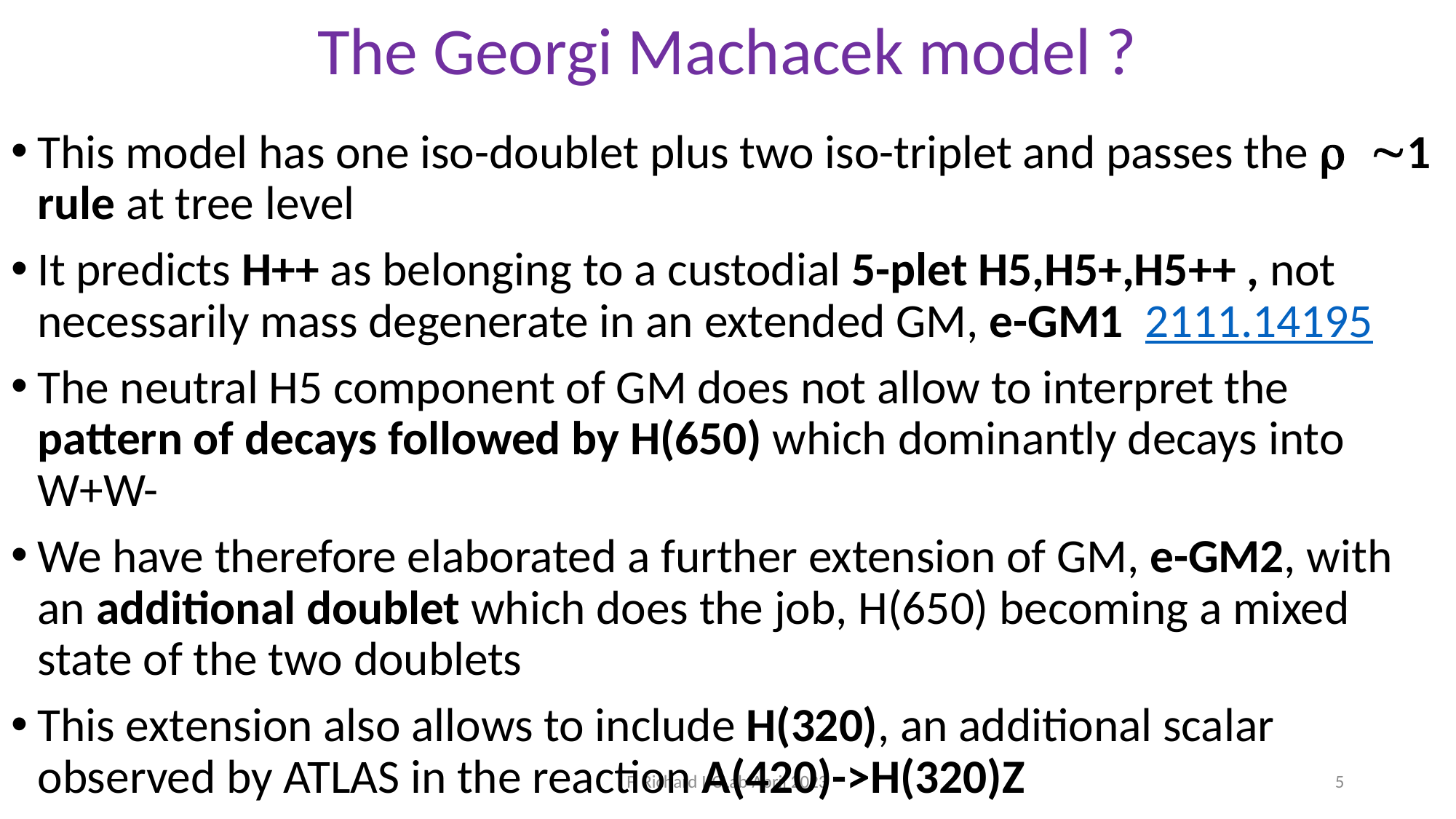

# The Georgi Machacek model ?
This model has one iso-doublet plus two iso-triplet and passes the ρ ∼1 rule at tree level
It predicts H++ as belonging to a custodial 5-plet H5,H5+,H5++ , not necessarily mass degenerate in an extended GM, e-GM1  2111.14195
The neutral H5 component of GM does not allow to interpret the pattern of decays followed by H(650) which dominantly decays into W+W-
We have therefore elaborated a further extension of GM, e-GM2, with an additional doublet which does the job, H(650) becoming a mixed state of the two doublets
This extension also allows to include H(320), an additional scalar  observed by ATLAS in the reaction A(420)->H(320)Z
F. Richard IJCLab April 2023
5